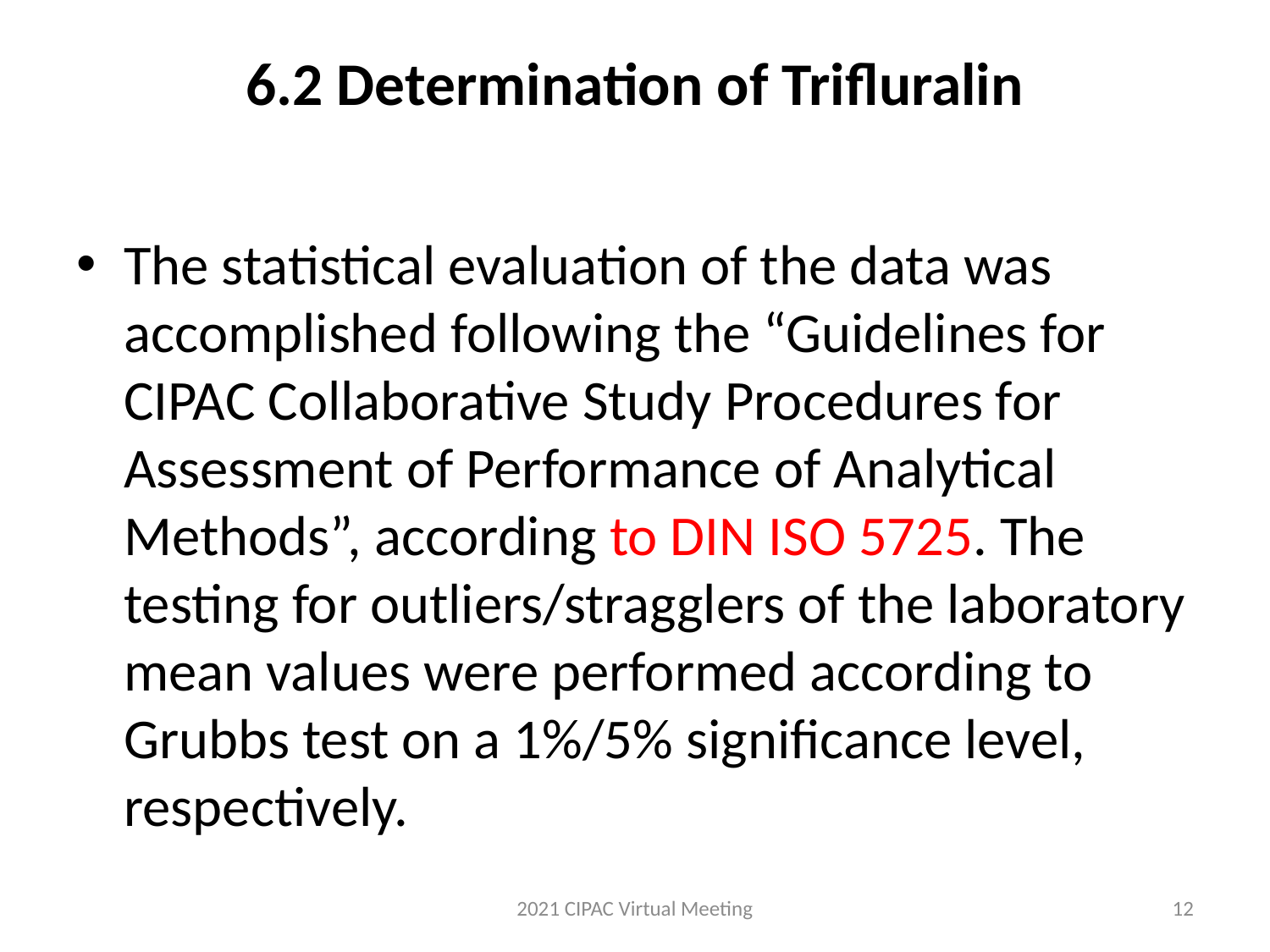

# 6.2 Determination of Trifluralin
The statistical evaluation of the data was accomplished following the “Guidelines for CIPAC Collaborative Study Procedures for Assessment of Performance of Analytical Methods”, according to DIN ISO 5725. The testing for outliers/stragglers of the laboratory mean values were performed according to Grubbs test on a 1%/5% significance level, respectively.

2021 CIPAC Virtual Meeting
12